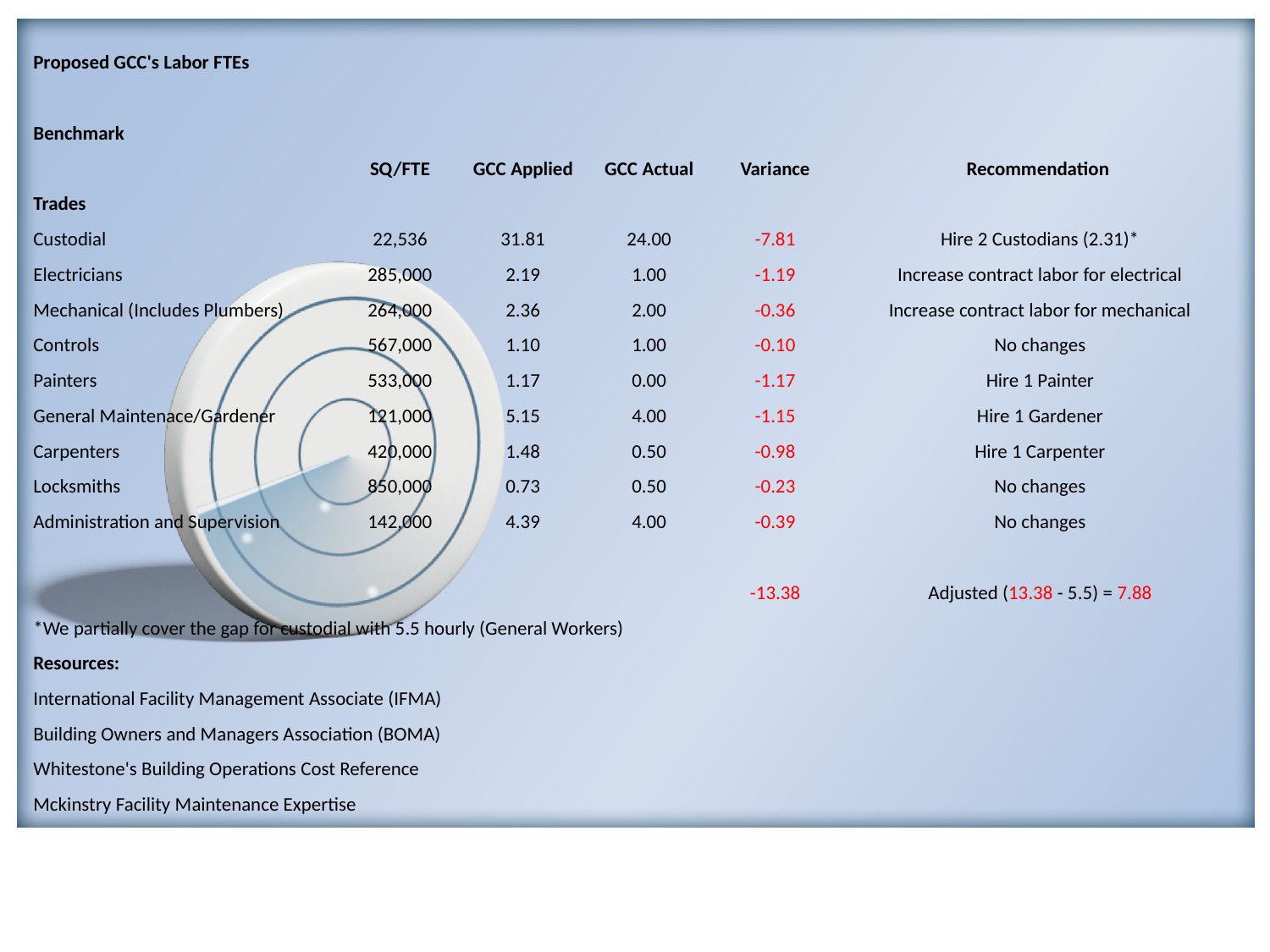

| Proposed GCC's Labor FTEs |  |  |  |  |  |
| --- | --- | --- | --- | --- | --- |
|  |  |  |  |  |  |
| Benchmark |  |  |  |  |  |
|  | SQ/FTE | GCC Applied | GCC Actual | Variance | Recommendation |
| Trades |  |  |  |  |  |
| Custodial | 22,536 | 31.81 | 24.00 | -7.81 | Hire 2 Custodians (2.31)\* |
| Electricians | 285,000 | 2.19 | 1.00 | -1.19 | Increase contract labor for electrical |
| Mechanical (Includes Plumbers) | 264,000 | 2.36 | 2.00 | -0.36 | Increase contract labor for mechanical |
| Controls | 567,000 | 1.10 | 1.00 | -0.10 | No changes |
| Painters | 533,000 | 1.17 | 0.00 | -1.17 | Hire 1 Painter |
| General Maintenace/Gardener | 121,000 | 5.15 | 4.00 | -1.15 | Hire 1 Gardener |
| Carpenters | 420,000 | 1.48 | 0.50 | -0.98 | Hire 1 Carpenter |
| Locksmiths | 850,000 | 0.73 | 0.50 | -0.23 | No changes |
| Administration and Supervision | 142,000 | 4.39 | 4.00 | -0.39 | No changes |
|  |  |  |  |  |  |
|  |  |  |  | -13.38 | Adjusted (13.38 - 5.5) = 7.88 |
| \*We partially cover the gap for custodial with 5.5 hourly (General Workers) |  |  |  |  |  |
| Resources: |  |  |  |  |  |
| International Facility Management Associate (IFMA) |  |  |  |  |  |
| Building Owners and Managers Association (BOMA) |  |  |  |  |  |
| Whitestone's Building Operations Cost Reference |  |  |  |  |  |
| Mckinstry Facility Maintenance Expertise |  |  |  |  |  |